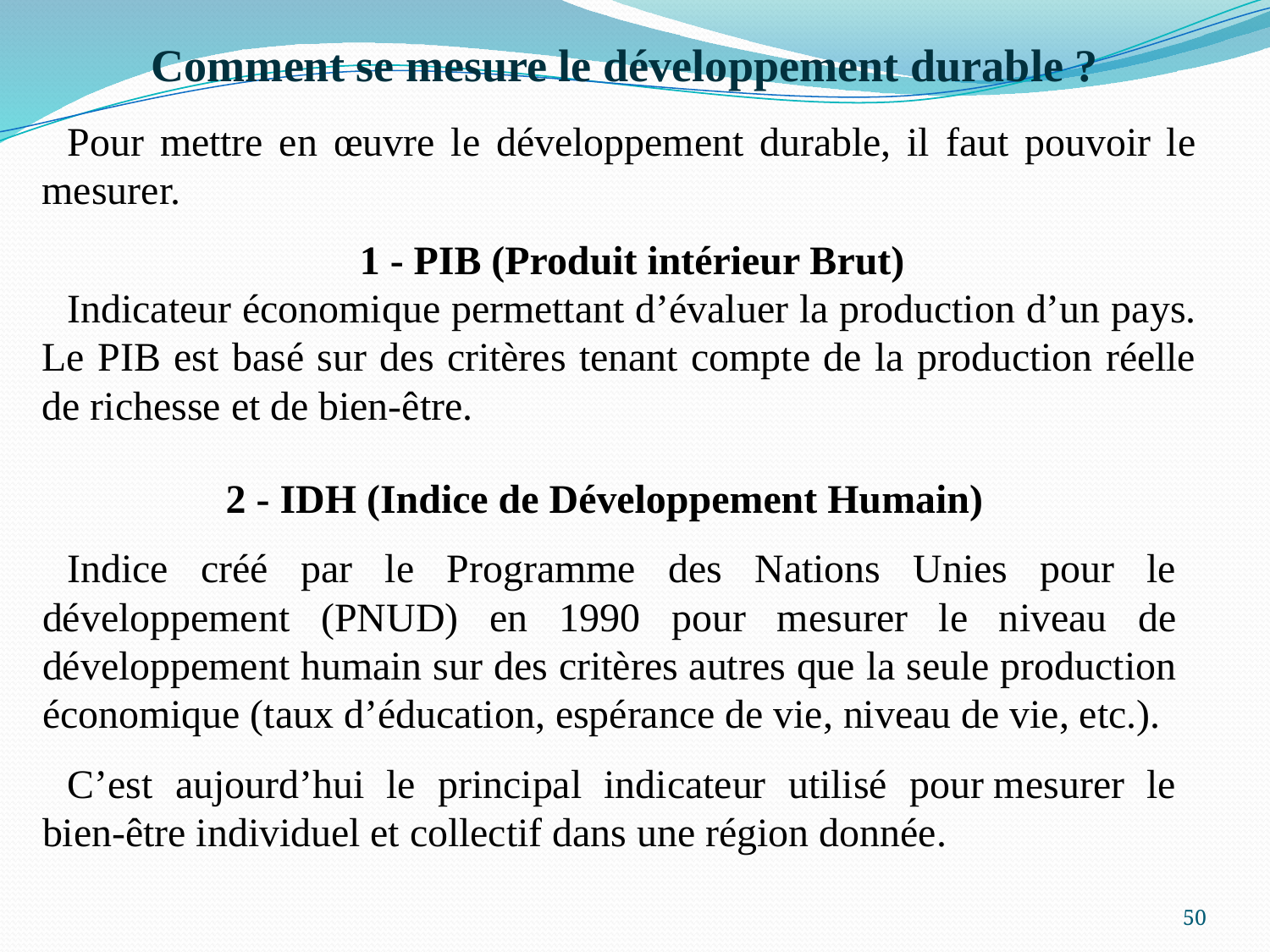

Comment se mesure le développement durable ?
Pour mettre en œuvre le développement durable, il faut pouvoir le mesurer.

1 - PIB (Produit intérieur Brut)
Indicateur économique permettant d’évaluer la production d’un pays.
Le PIB est basé sur des critères tenant compte de la production réelle de richesse et de bien-être.
2 - IDH (Indice de Développement Humain)

Indice créé par le Programme des Nations Unies pour le développement (PNUD) en 1990 pour mesurer le niveau de développement humain sur des critères autres que la seule production économique (taux d’éducation, espérance de vie, niveau de vie, etc.).

C’est aujourd’hui le principal indicateur utilisé pour mesurer le bien-être individuel et collectif dans une région donnée.
50